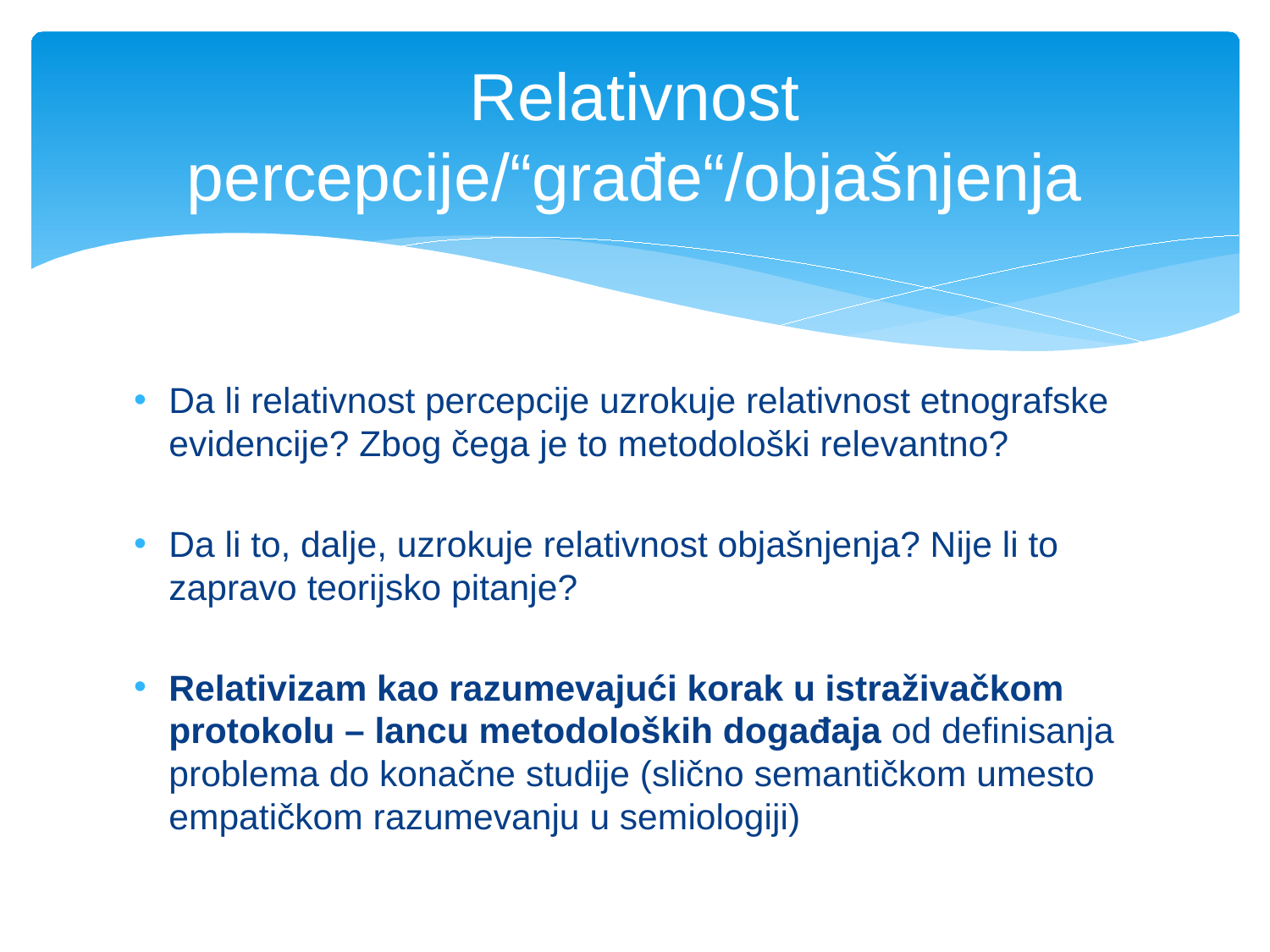

# Relativnost percepcije/“građe“/objašnjenja
Da li relativnost percepcije uzrokuje relativnost etnografske evidencije? Zbog čega je to metodološki relevantno?

Da li to, dalje, uzrokuje relativnost objašnjenja? Nije li to zapravo teorijsko pitanje?

Relativizam kao razumevajući korak u istraživačkom protokolu – lancu metodoloških događaja od definisanja problema do konačne studije (slično semantičkom umesto empatičkom razumevanju u semiologiji)